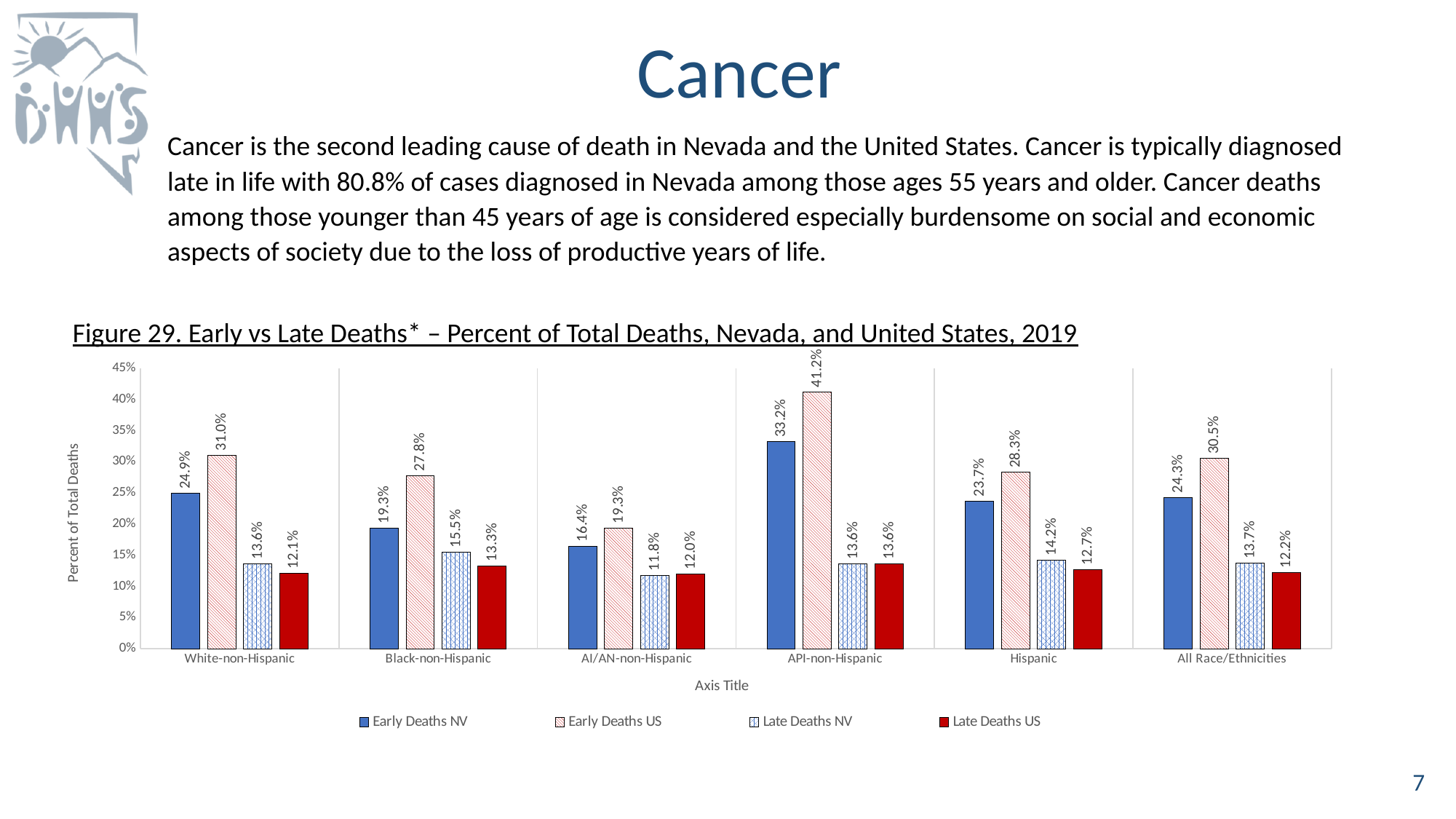

# Cancer
Cancer is the second leading cause of death in Nevada and the United States. Cancer is typically diagnosed late in life with 80.8% of cases diagnosed in Nevada among those ages 55 years and older. Cancer deaths among those younger than 45 years of age is considered especially burdensome on social and economic aspects of society due to the loss of productive years of life.
Figure 29. Early vs Late Deaths* – Percent of Total Deaths, Nevada, and United States, 2019

### Chart

| Category | Early Deaths | Early Deaths | Late Deaths | Late Deaths |
|---|---|---|---|---|
| White-non-Hispanic | 0.249 | 0.31 | 0.136 | 0.121 |
| Black-non-Hispanic | 0.193 | 0.278 | 0.155 | 0.133 |
| AI/AN-non-Hispanic | 0.164 | 0.193 | 0.118 | 0.12 |
| API-non-Hispanic | 0.332 | 0.412 | 0.136 | 0.136 |
| Hispanic | 0.237 | 0.283 | 0.142 | 0.127 |
| All Race/Ethnicities | 0.243 | 0.305 | 0.137 | 0.122 |
7